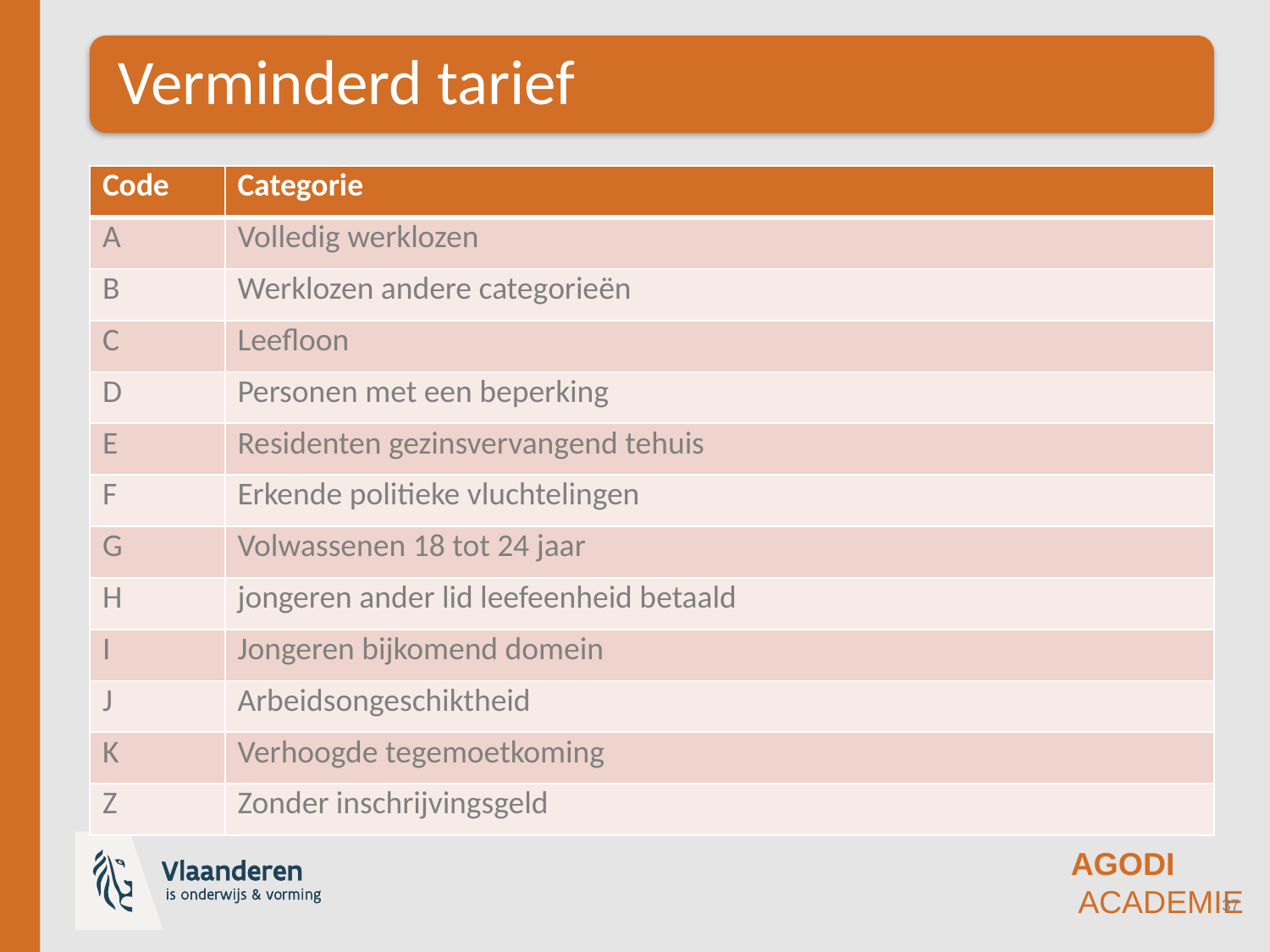

Verminderd tarief
| Code | Categorie |
| --- | --- |
| A | Volledig werklozen |
| B | Werklozen andere categorieën |
| C | Leefloon |
| D | Personen met een beperking |
| E | Residenten gezinsvervangend tehuis |
| F | Erkende politieke vluchtelingen |
| G | Volwassenen 18 tot 24 jaar |
| H | jongeren ander lid leefeenheid betaald |
| I | Jongeren bijkomend domein |
| J | Arbeidsongeschiktheid |
| K | Verhoogde tegemoetkoming |
| Z | Zonder inschrijvingsgeld |
37